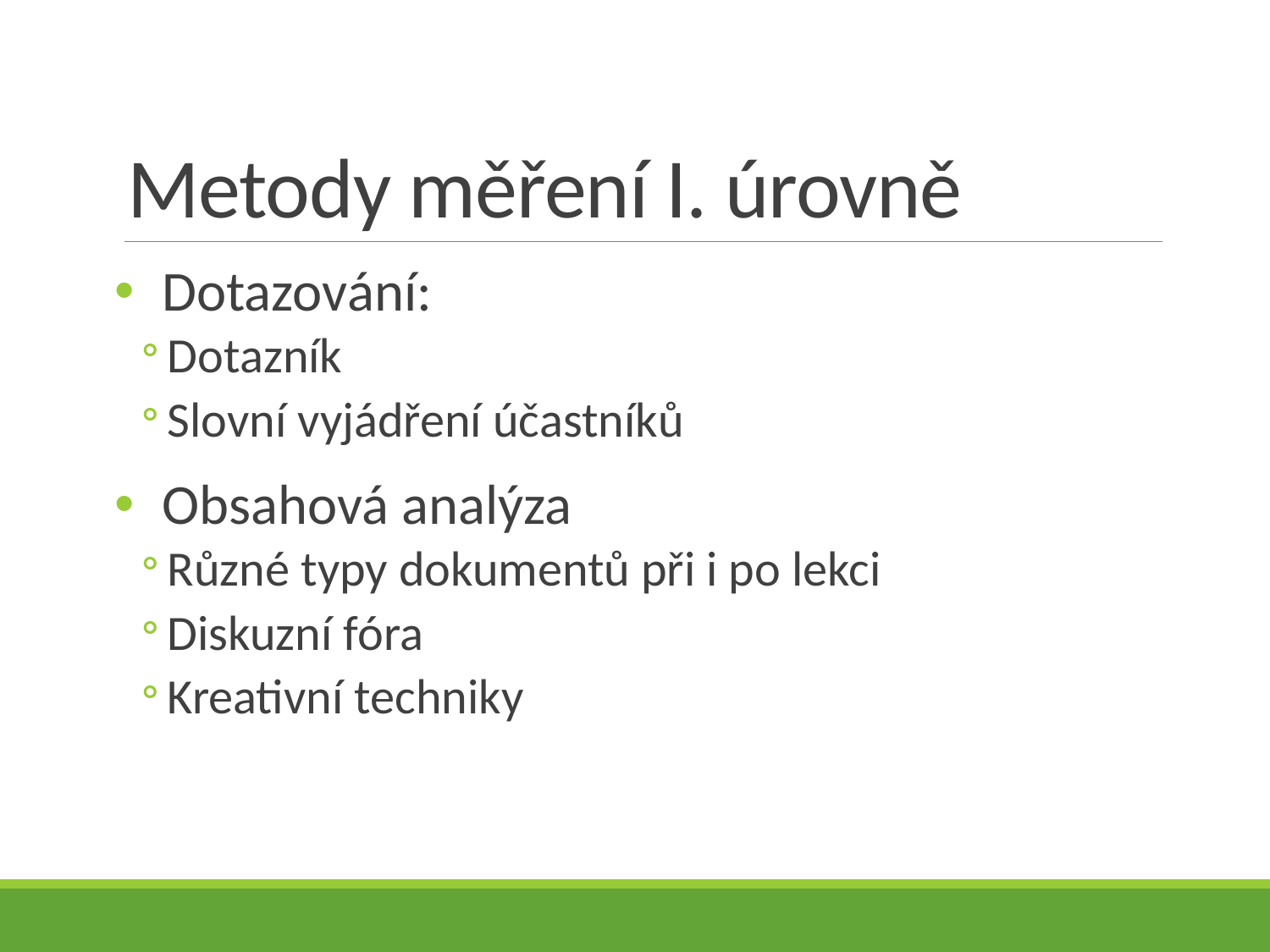

# Metody měření I. úrovně
Dotazování:
Dotazník
Slovní vyjádření účastníků
Obsahová analýza
Různé typy dokumentů při i po lekci
Diskuzní fóra
Kreativní techniky